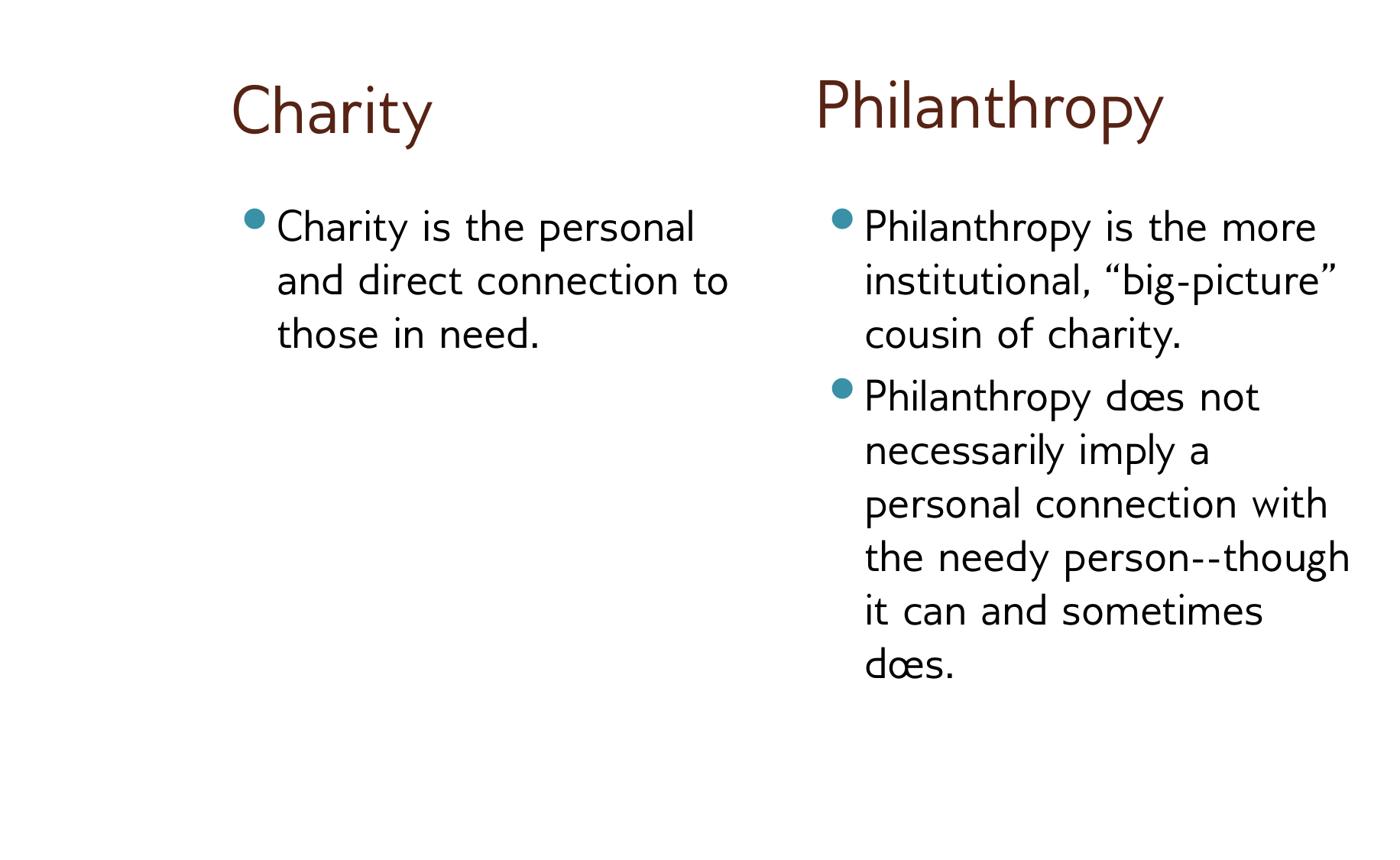

Philanthropy
# Charity
Charity is the personal and direct connection to those in need.

Philanthropy is the more institutional, “big-picture” cousin of charity.
Philanthropy does not necessarily imply a personal connection with the needy person--though it can and sometimes does.